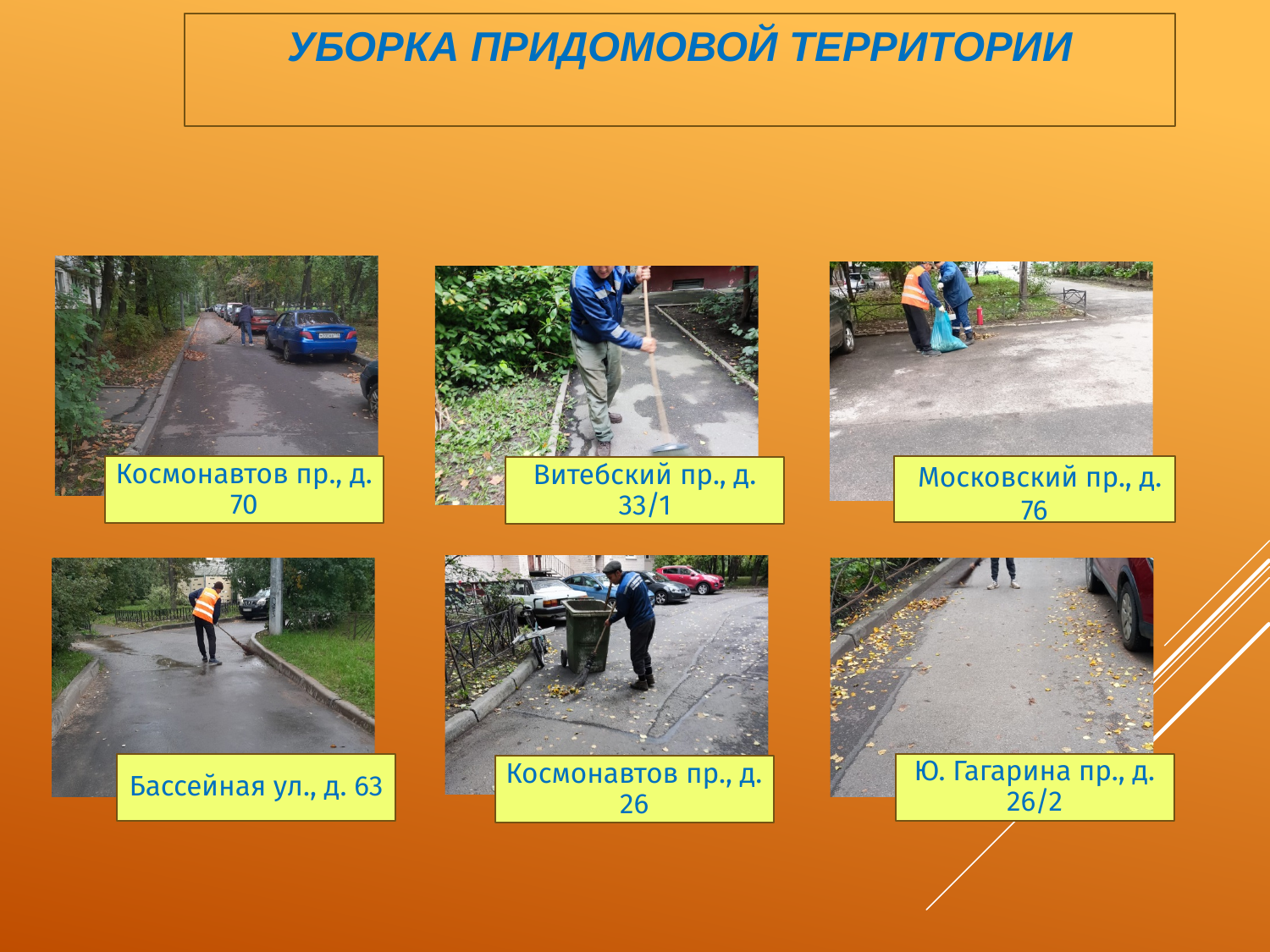

# Уборка придомовой территории
Космонавтов пр., д. 70
Витебский пр., д. 33/1
 Московский пр., д. 76
Бассейная ул., д. 63
Космонавтов пр., д. 26
Ю. Гагарина пр., д. 26/2